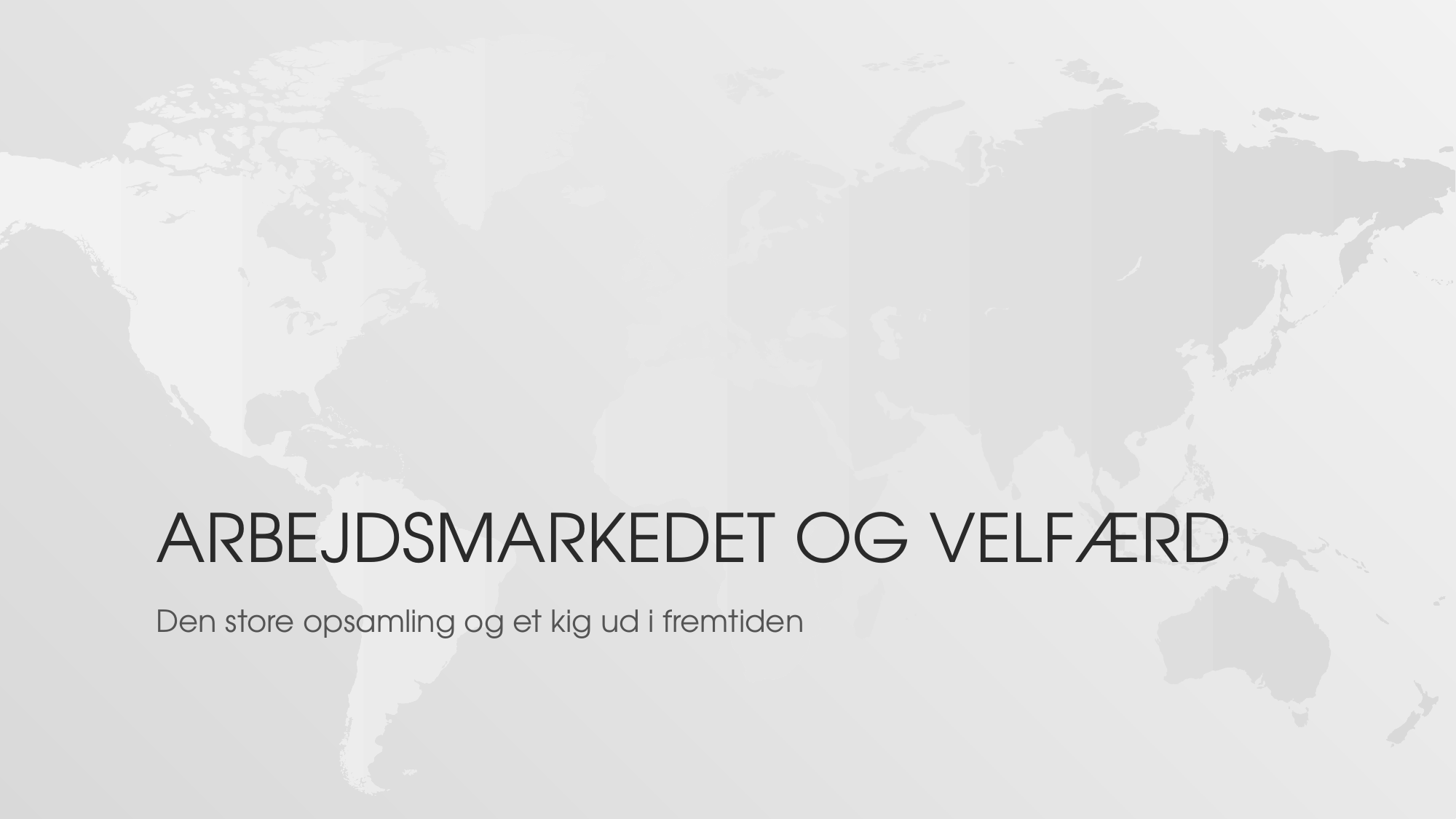

# Arbejdsmarkedet og velfærd
Den store opsamling og et kig ud i fremtiden